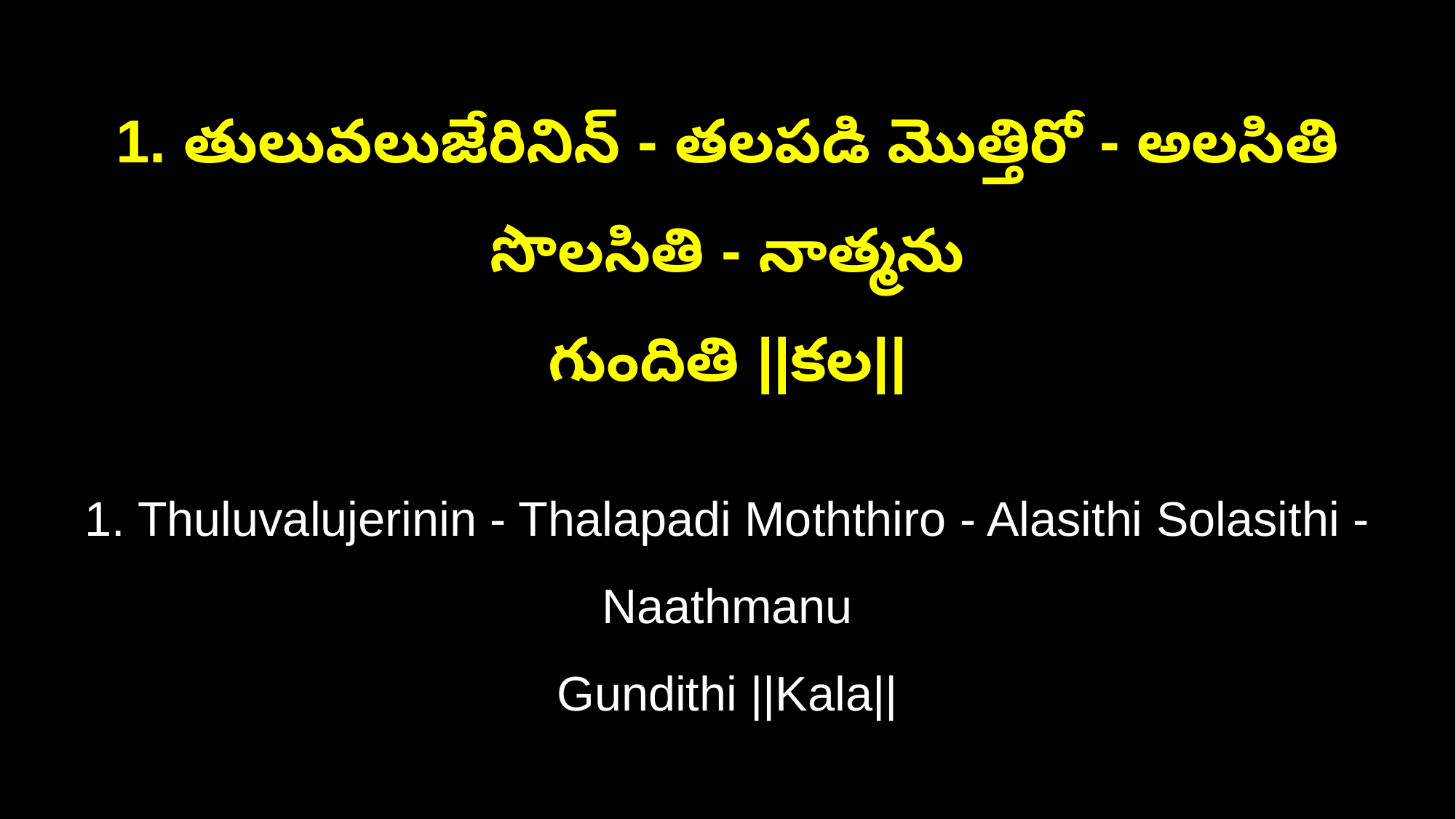

1. తులువలుజేరినిన్‌ - తలపడి మొత్తిరో - అలసితి సొలసితి - నాత్మను
గుందితి ||కల||
1. Thuluvalujerinin - Thalapadi Moththiro - Alasithi Solasithi - Naathmanu
Gundithi ||Kala||